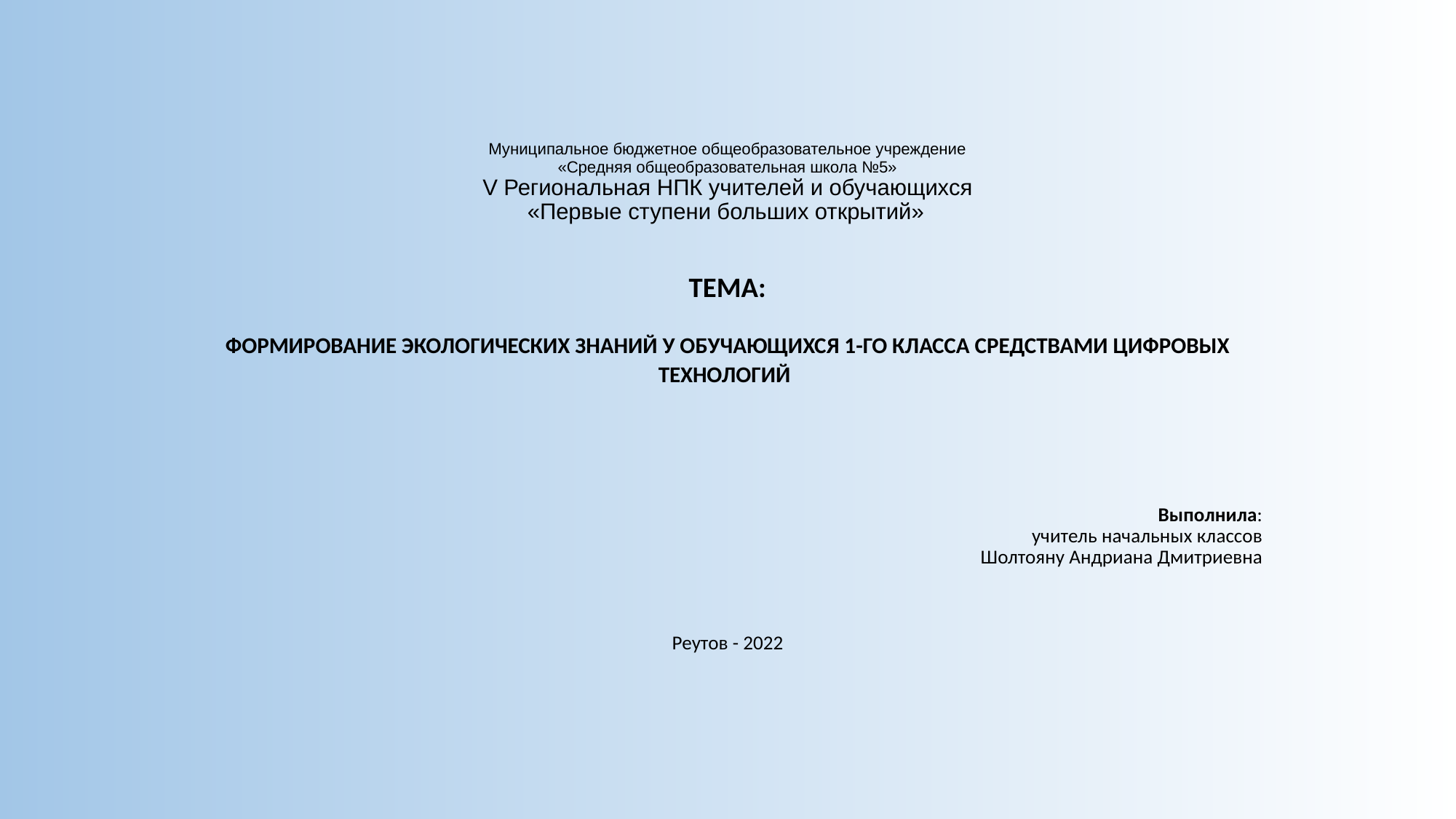

# Муниципальное бюджетное общеобразовательное учреждение
«Средняя общеобразовательная школа №5»
V Региональная НПК учителей и обучающихся
«Первые ступени больших открытий»

ТЕМА:
ФОРМИРОВАНИЕ ЭКОЛОГИЧЕСКИХ ЗНАНИЙ У ОБУЧАЮЩИХСЯ 1-ГО КЛАССА СРЕДСТВАМИ ЦИФРОВЫХ ТЕХНОЛОГИЙ

Выполнила:
учитель начальных классов
Шолтояну Андриана Дмитриевна

Реутов - 2022